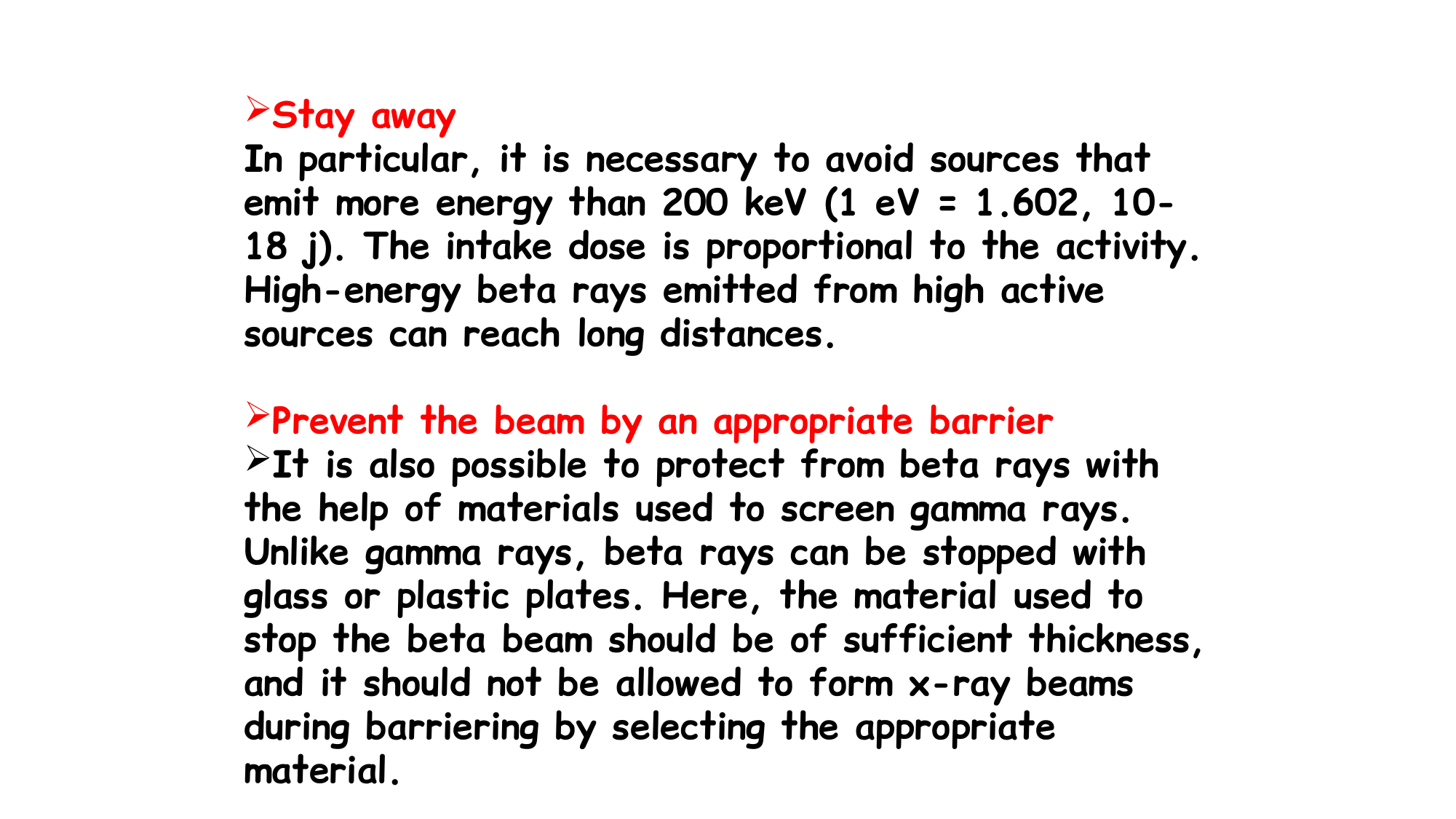

Stay away
In particular, it is necessary to avoid sources that emit more energy than 200 keV (1 eV = 1.602, 10-18 j). The intake dose is proportional to the activity. High-energy beta rays emitted from high active sources can reach long distances.

Prevent the beam by an appropriate barrier
It is also possible to protect from beta rays with the help of materials used to screen gamma rays. Unlike gamma rays, beta rays can be stopped with glass or plastic plates. Here, the material used to stop the beta beam should be of sufficient thickness, and it should not be allowed to form x-ray beams during barriering by selecting the appropriate material.